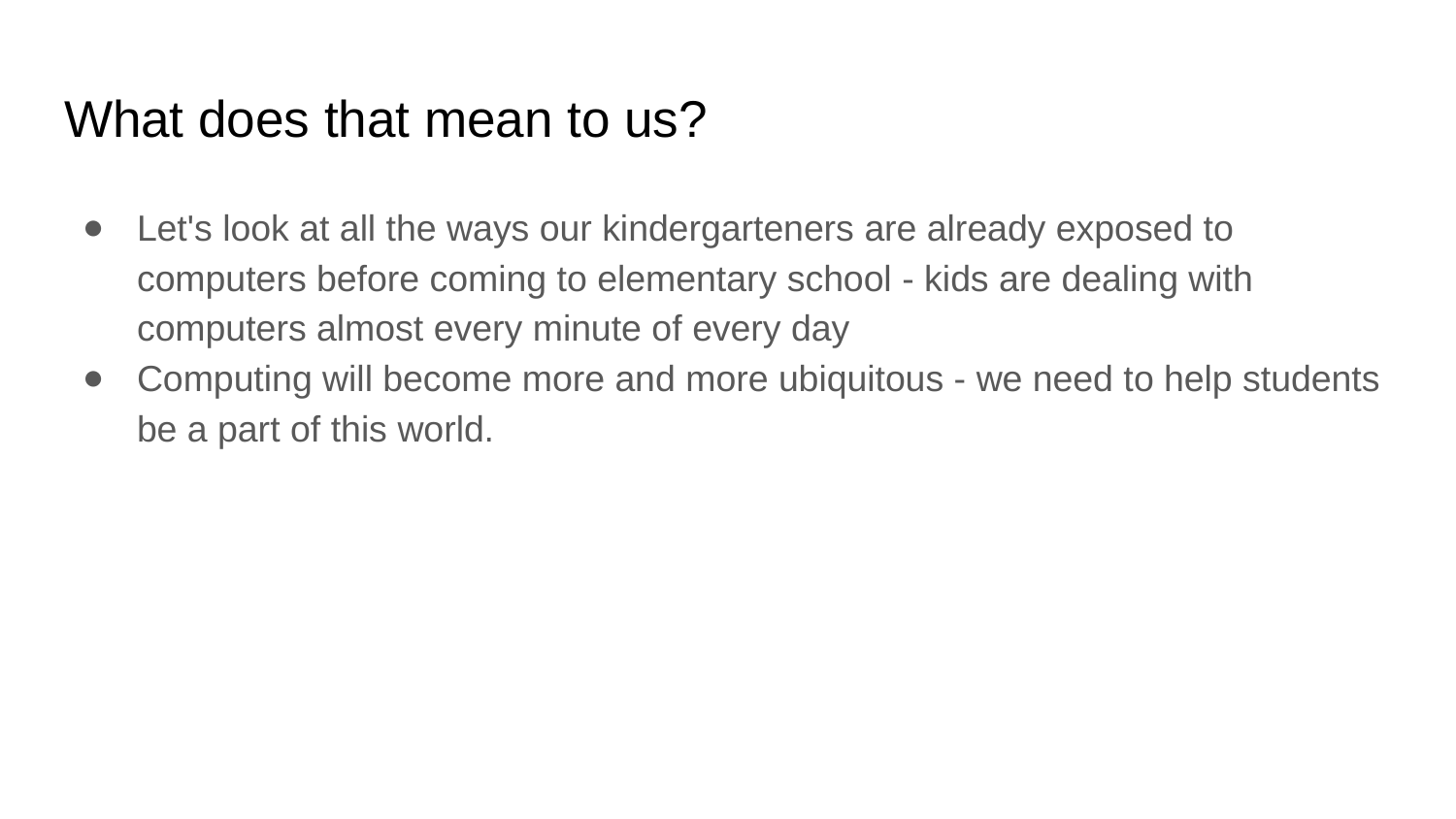

# What does that mean to us?
Let's look at all the ways our kindergarteners are already exposed to computers before coming to elementary school - kids are dealing with computers almost every minute of every day
Computing will become more and more ubiquitous - we need to help students be a part of this world.